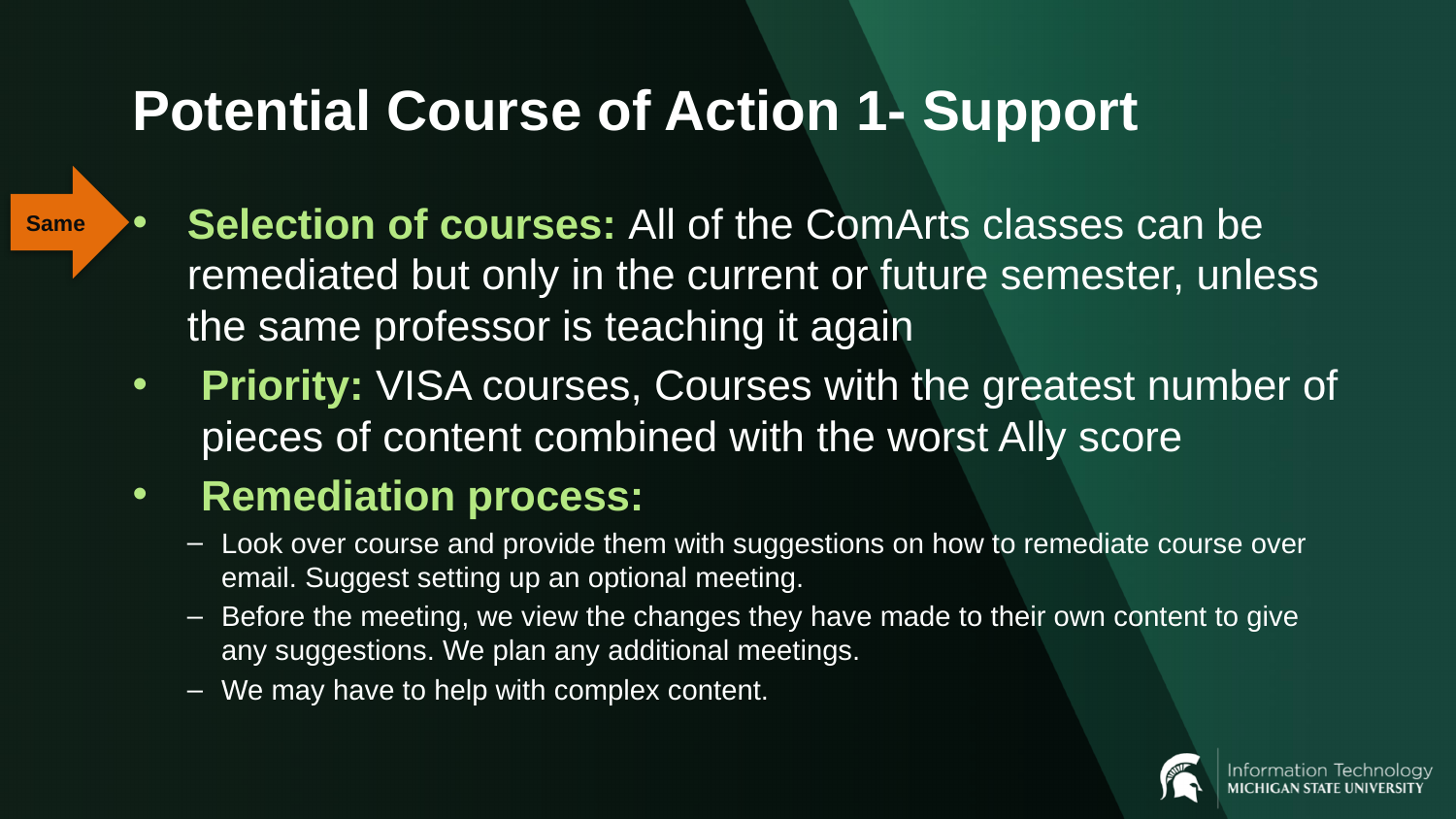

# Potential Course of Action 1- Support
Same
Selection of courses: All of the ComArts classes can be remediated but only in the current or future semester, unless the same professor is teaching it again
Priority: VISA courses, Courses with the greatest number of pieces of content combined with the worst Ally score
Remediation process:
Look over course and provide them with suggestions on how to remediate course over email. Suggest setting up an optional meeting.
Before the meeting, we view the changes they have made to their own content to give any suggestions. We plan any additional meetings.
We may have to help with complex content.

15